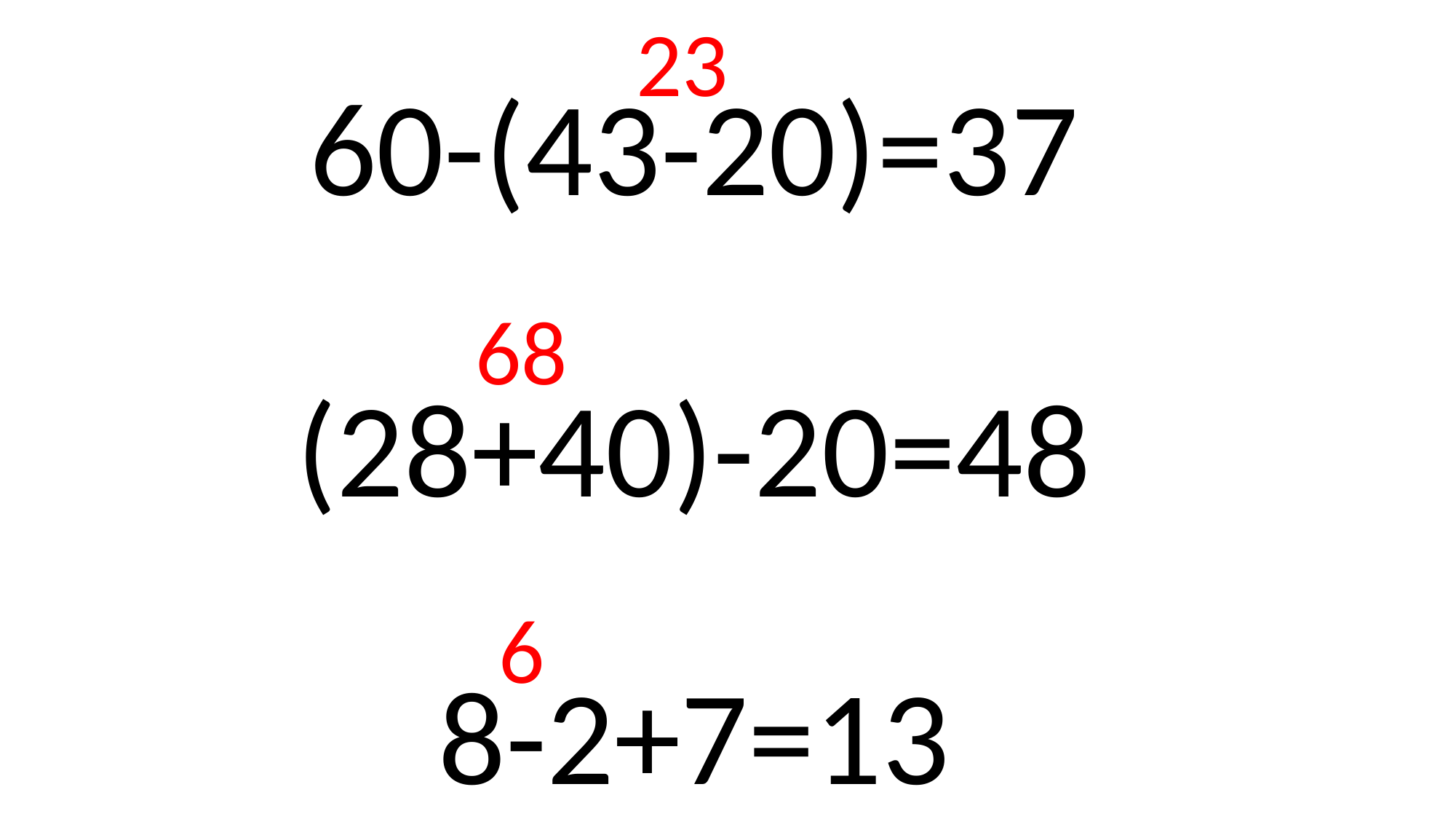

23
68
# 60-(43-20)=37 (28+40)-20=48 8-2+7=13
6